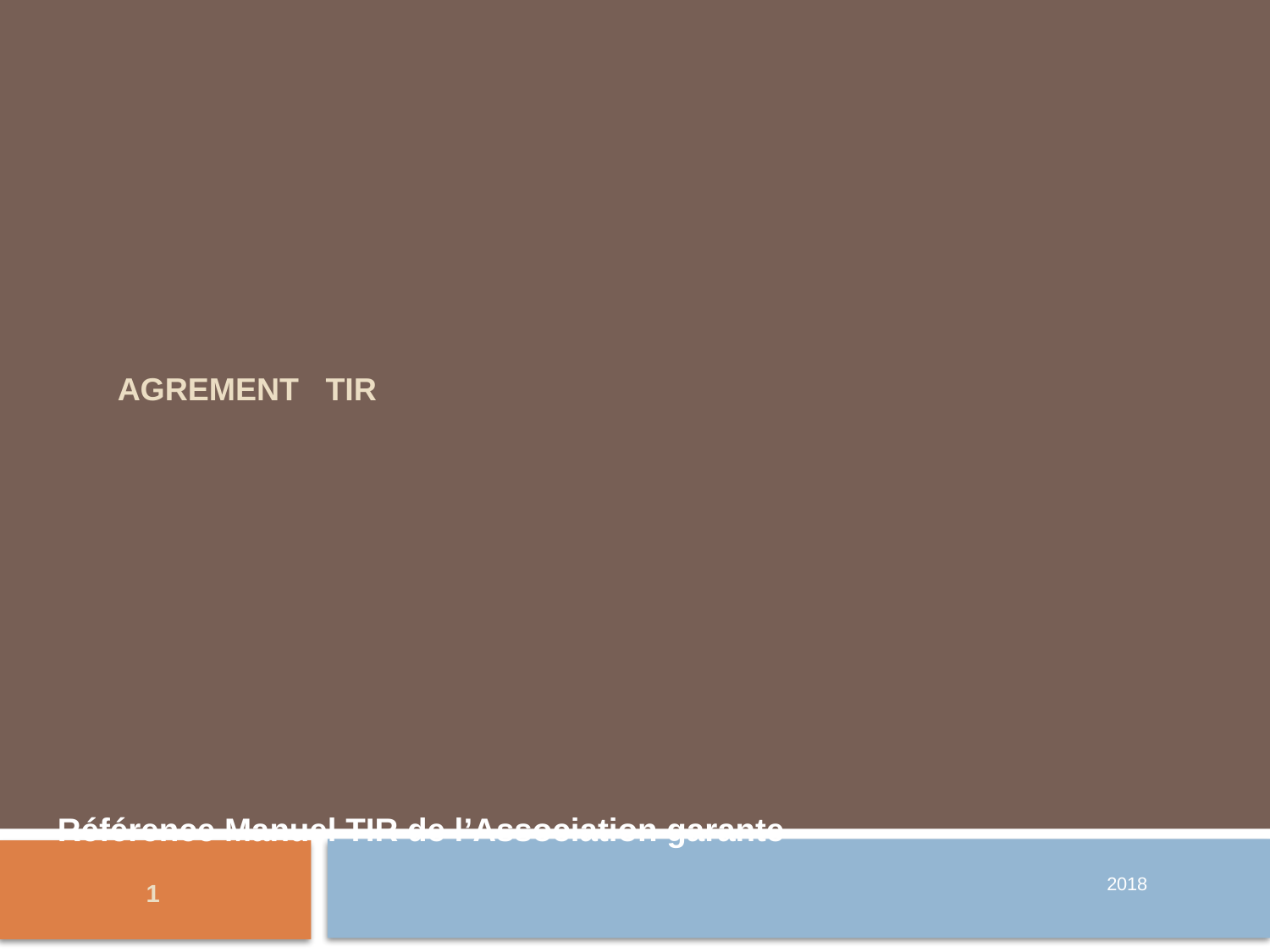

# AGREMENT   TIR

Référence Manuel TIR de l’Association garante

2018
1